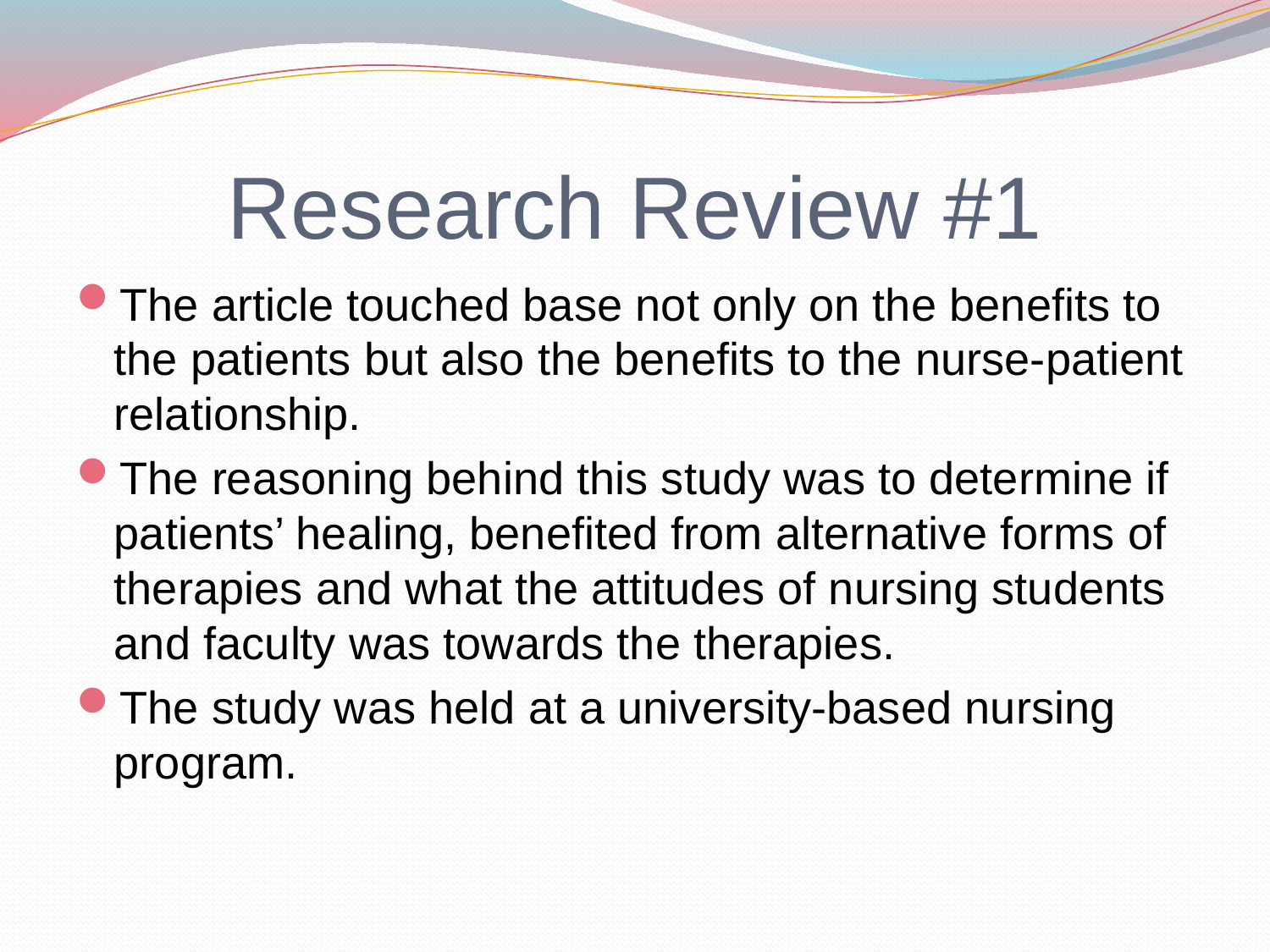

# Research Review #1
The article touched base not only on the benefits to the patients but also the benefits to the nurse-patient relationship.
The reasoning behind this study was to determine if patients’ healing, benefited from alternative forms of therapies and what the attitudes of nursing students and faculty was towards the therapies.
The study was held at a university-based nursing program.